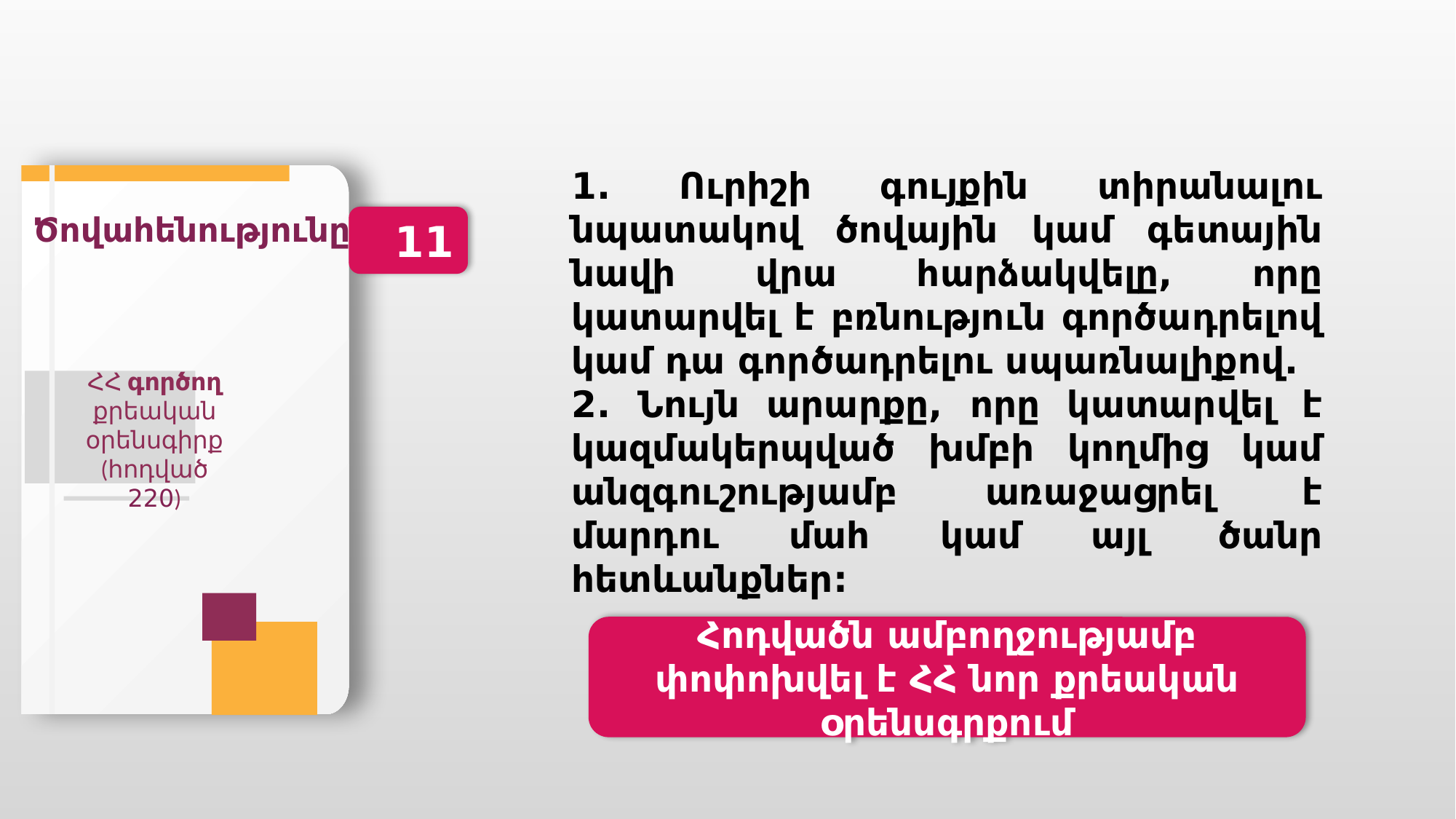

1. Ուրիշի գույքին տիրանալու նպատակով ծովային կամ գետային նավի վրա հարձակվելը, որը կատարվել է բռնություն գործադրելով կամ դա գործադրելու սպառնալիքով.
2. Նույն արարքը, որը կատարվել է կազմակերպված խմբի կողմից կամ անզգուշությամբ առաջացրել է մարդու մահ կամ այլ ծանր հետևանքներ:

Ծովահենությունը
11
ՀՀ գործող քրեական օրենսգիրք
(հոդված 220)

Հոդվածն ամբողջությամբ փոփոխվել է ՀՀ նոր քրեական օրենսգրքում